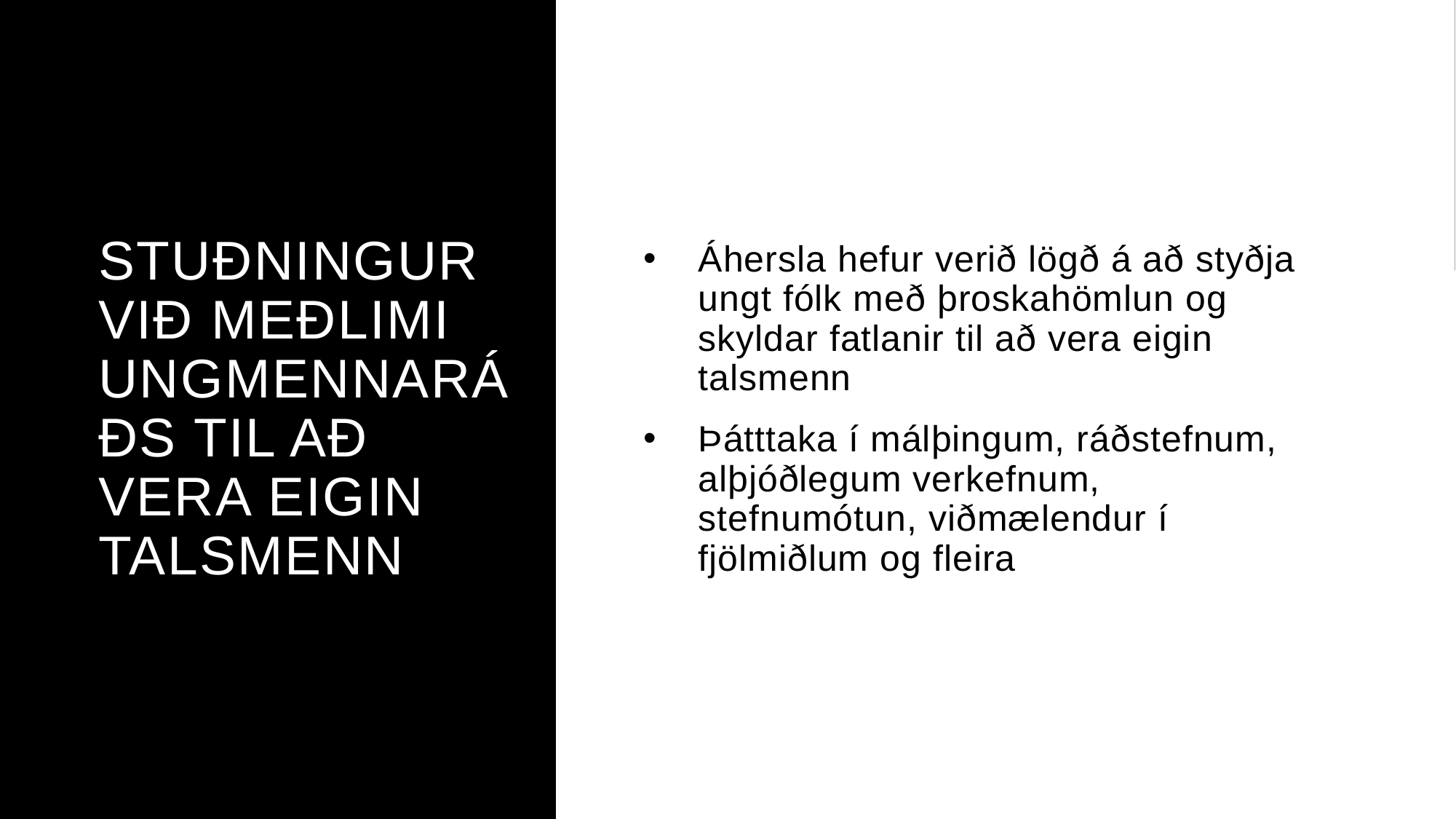

# Stuðningur við meðlimi ungmennaráðs til að vera eigin talsmenn
Áhersla hefur verið lögð á að styðja ungt fólk með þroskahömlun og skyldar fatlanir til að vera eigin talsmenn
Þátttaka í málþingum, ráðstefnum, alþjóðlegum verkefnum, stefnumótun, viðmælendur í fjölmiðlum og fleira